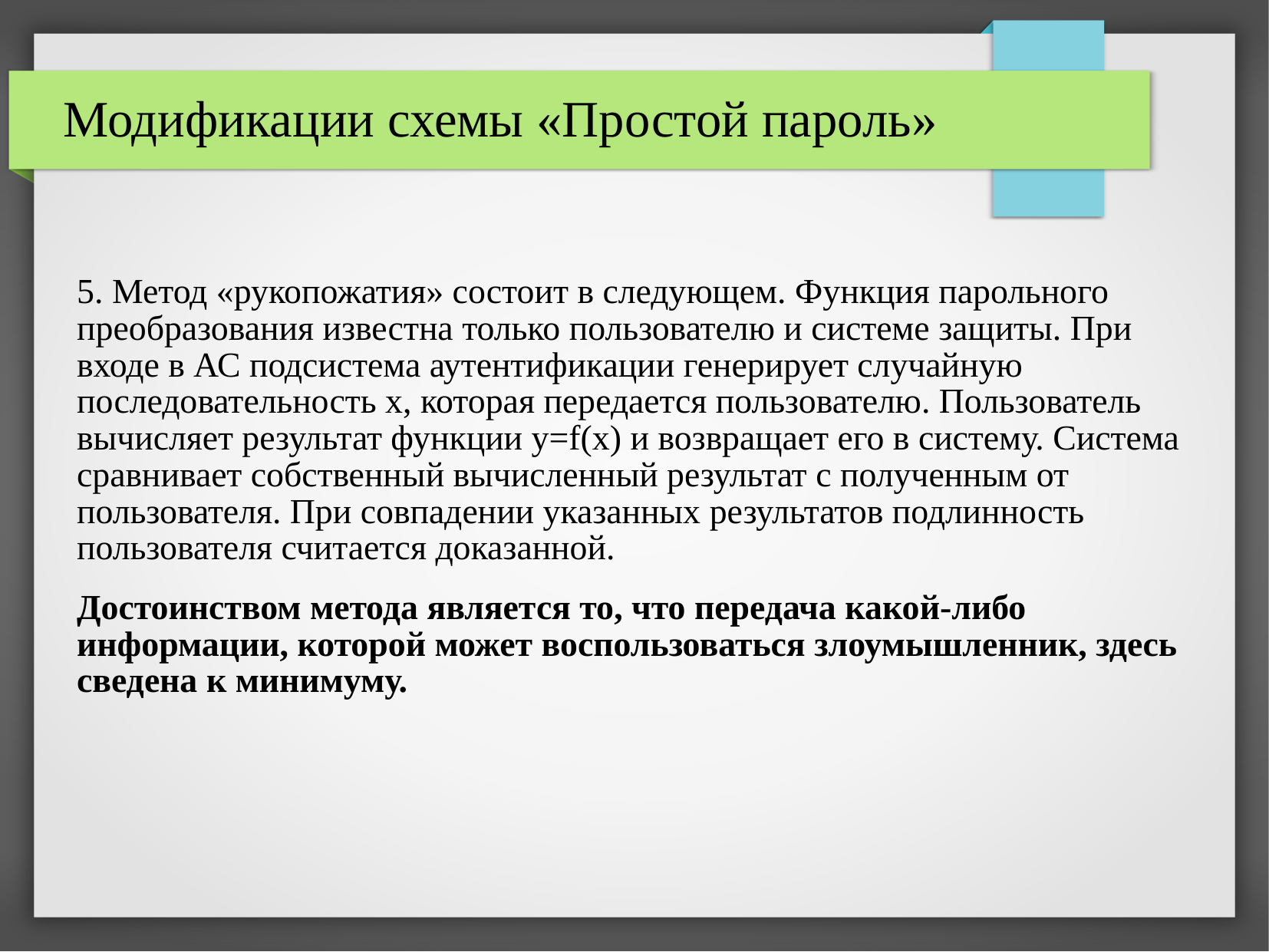

# Модификации схемы «Простой пароль»
5. Метод «рукопожатия» состоит в следующем. Функция парольного преобразования известна только пользователю и системе защиты. При входе в АС подсистема аутентификации генерирует случайную последовательность x, которая передается пользователю. Пользователь вычисляет результат функции y=f(x) и возвращает его в систему. Система сравнивает собственный вычисленный результат с полученным от пользователя. При совпадении указанных результатов подлинность пользователя считается доказанной.
Достоинством метода является то, что передача какой-либо информации, которой может воспользоваться злоумышленник, здесь сведена к минимуму.